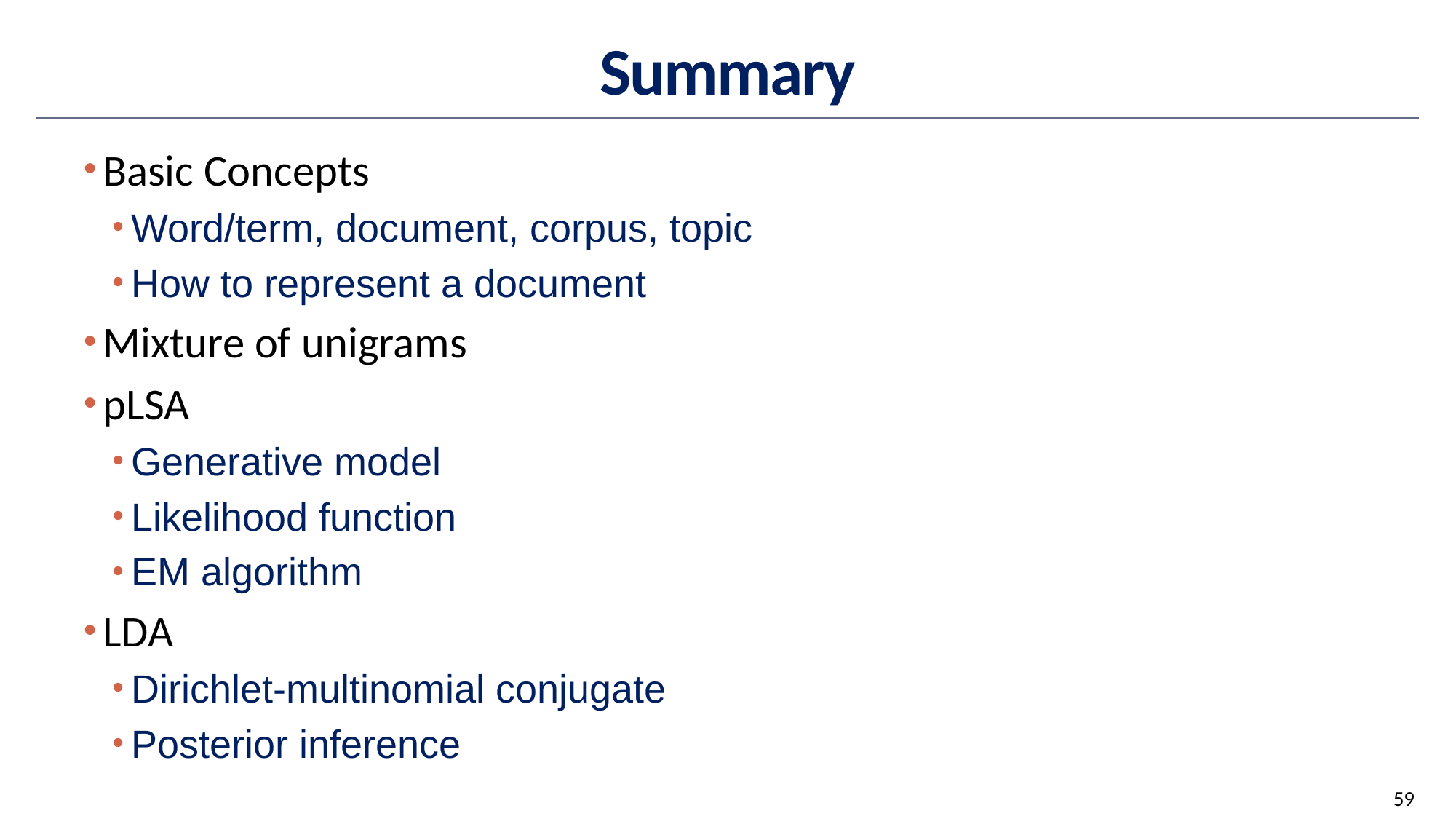

# Summary
Basic Concepts
Word/term, document, corpus, topic
How to represent a document
Mixture of unigrams
pLSA
Generative model
Likelihood function
EM algorithm
LDA
Dirichlet-multinomial conjugate
Posterior inference
59